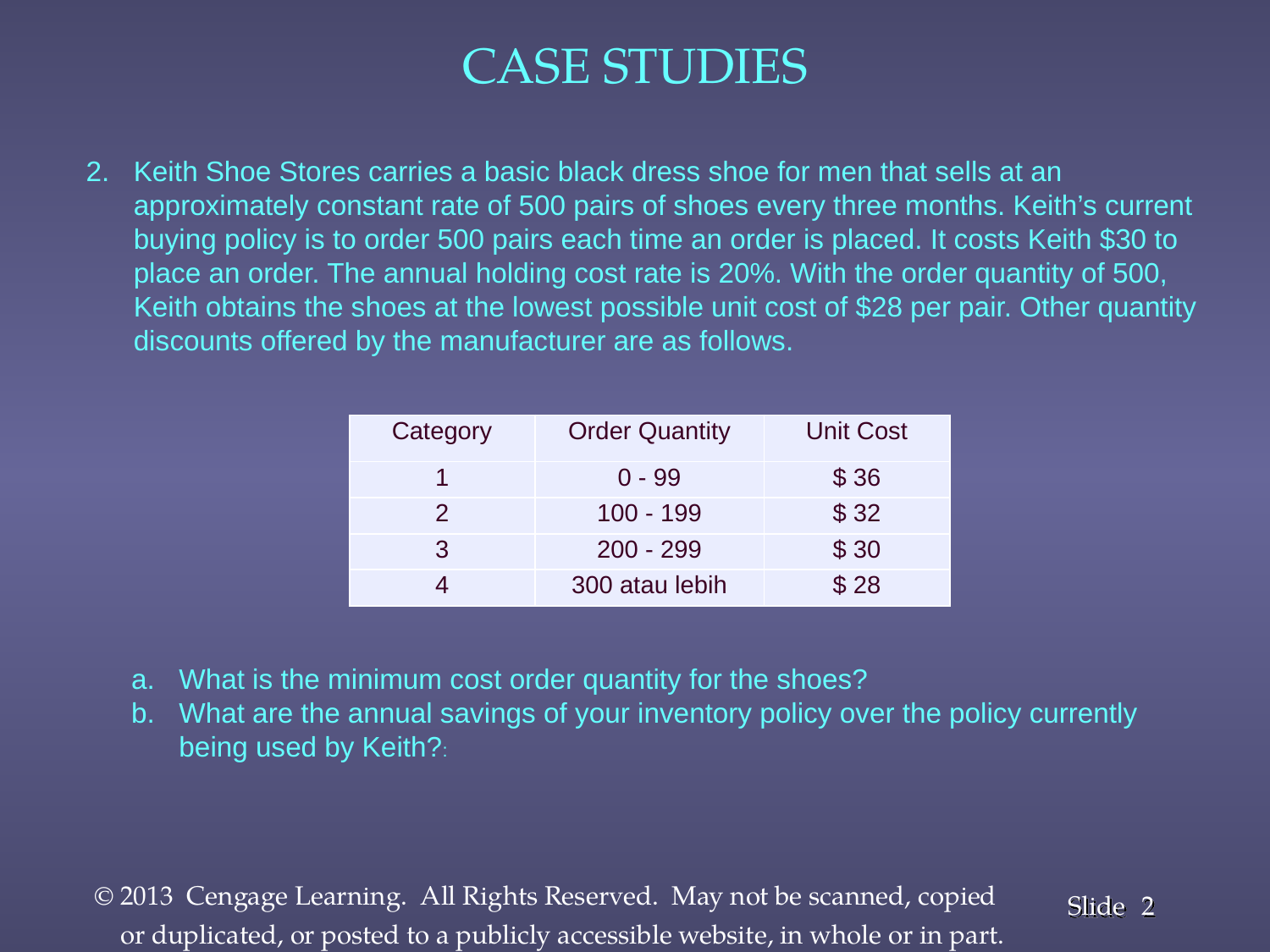

# CASE STUDIES
Keith Shoe Stores carries a basic black dress shoe for men that sells at an approximately constant rate of 500 pairs of shoes every three months. Keith’s current buying policy is to order 500 pairs each time an order is placed. It costs Keith $30 to place an order. The annual holding cost rate is 20%. With the order quantity of 500, Keith obtains the shoes at the lowest possible unit cost of $28 per pair. Other quantity discounts offered by the manufacturer are as follows.
| Category | Order Quantity | Unit Cost |
| --- | --- | --- |
| 1 | 0 - 99 | $ 36 |
| 2 | 100 - 199 | $ 32 |
| 3 | 200 - 299 | $ 30 |
| 4 | 300 atau lebih | $ 28 |
What is the minimum cost order quantity for the shoes?
What are the annual savings of your inventory policy over the policy currently being used by Keith?: